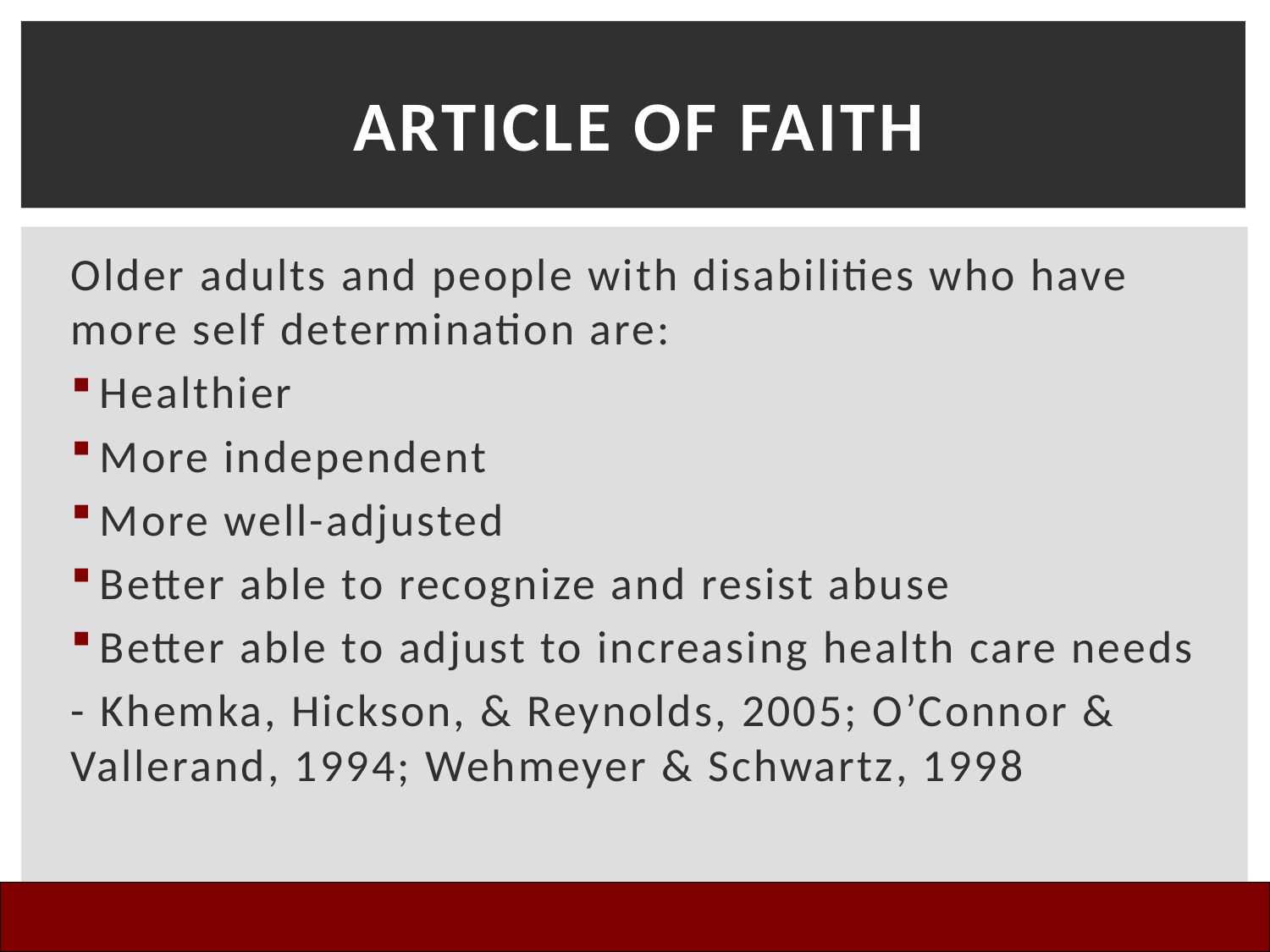

# Article of Faith
Older adults and people with disabilities who have more self determination are:
Healthier
More independent
More well-adjusted
Better able to recognize and resist abuse
Better able to adjust to increasing health care needs
- Khemka, Hickson, & Reynolds, 2005; O’Connor & Vallerand, 1994; Wehmeyer & Schwartz, 1998